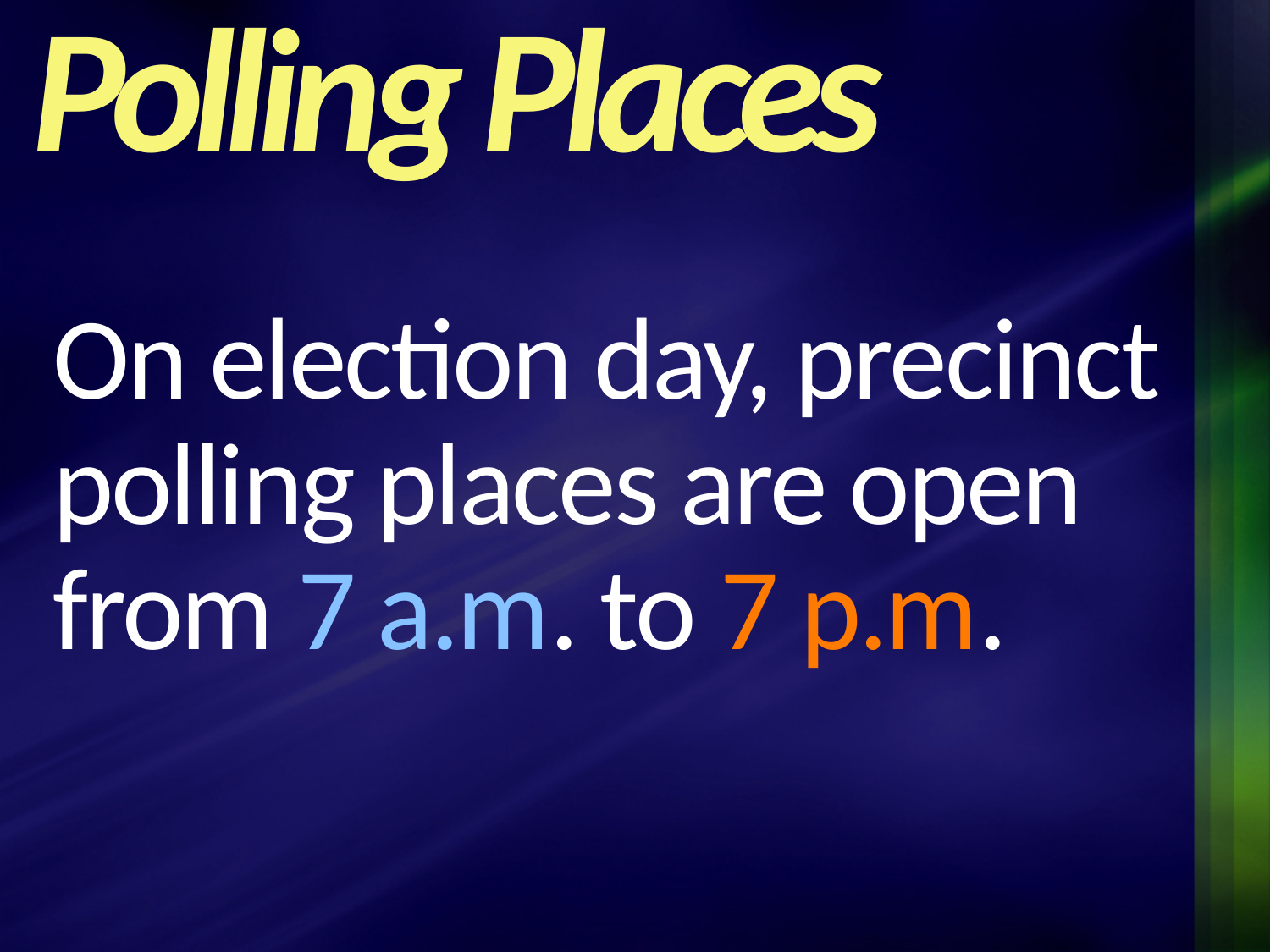

Polling Places
# On election day, precinct polling places are open from 7 a.m. to 7 p.m.